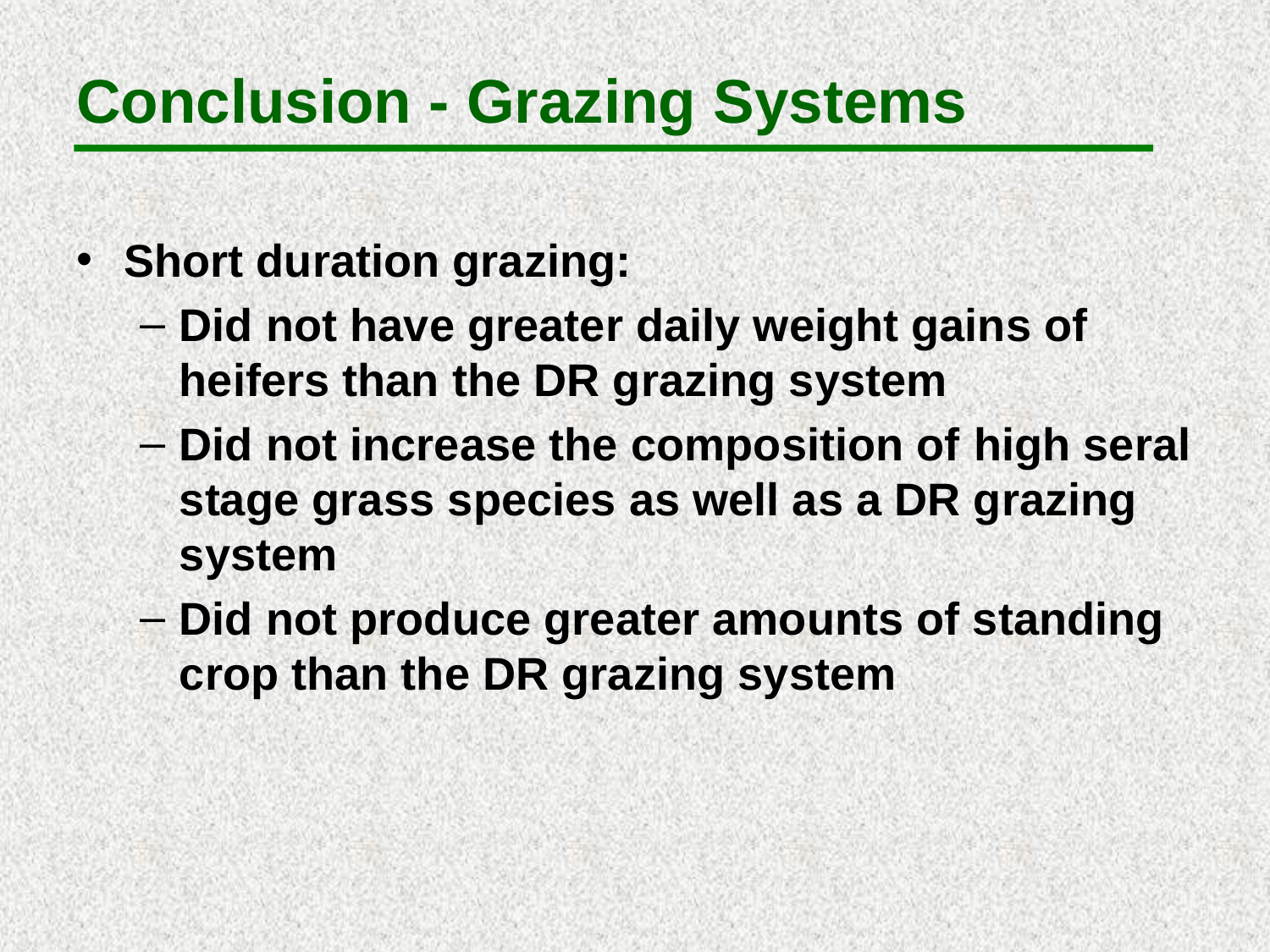

# Conclusion - Grazing Systems

Short duration grazing:
Did not have greater daily weight gains of heifers than the DR grazing system
Did not increase the composition of high seral stage grass species as well as a DR grazing system
Did not produce greater amounts of standing crop than the DR grazing system